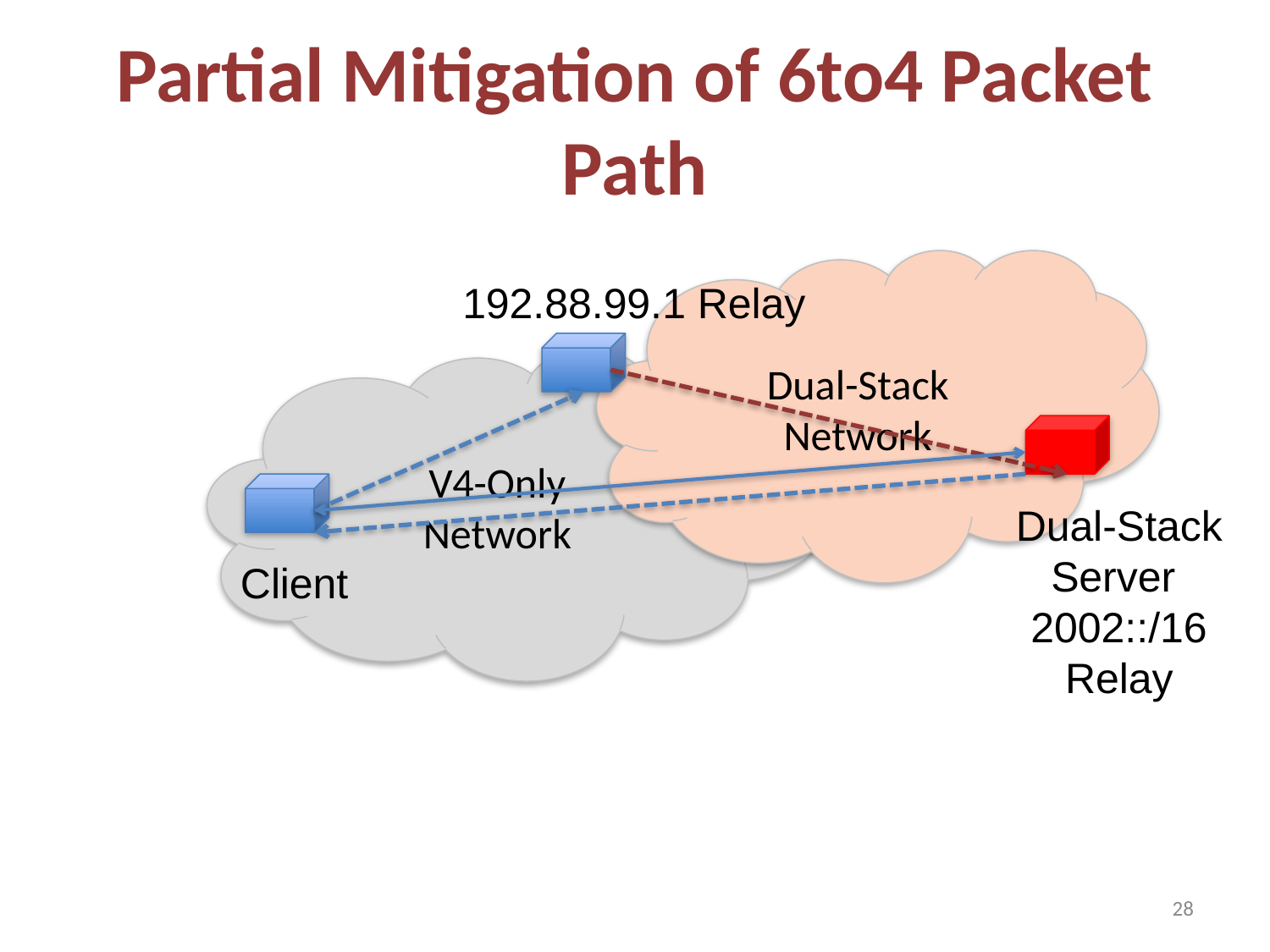

# Partial Mitigation of 6to4 Packet Path
Dual-Stack
Network
192.88.99.1 Relay

V4-Only
Network

Dual-Stack
Server
2002::/16
Relay
Client
28